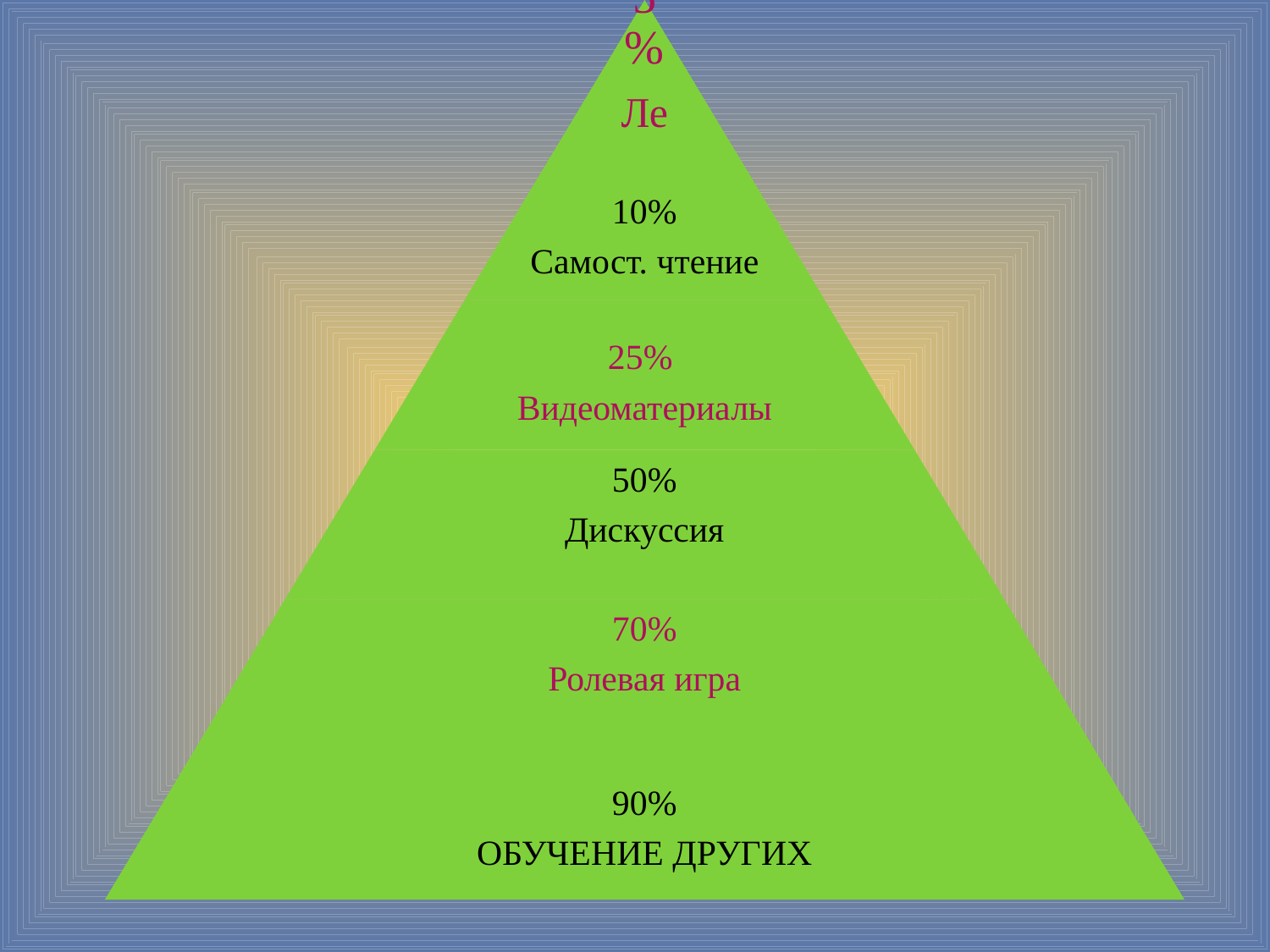

5%
Лекция
10%
Самост. чтение
25%
Видеоматериалы
50%
Дискуссия

70%
Ролевая игра

90%
ОБУЧЕНИЕ ДРУГИХ